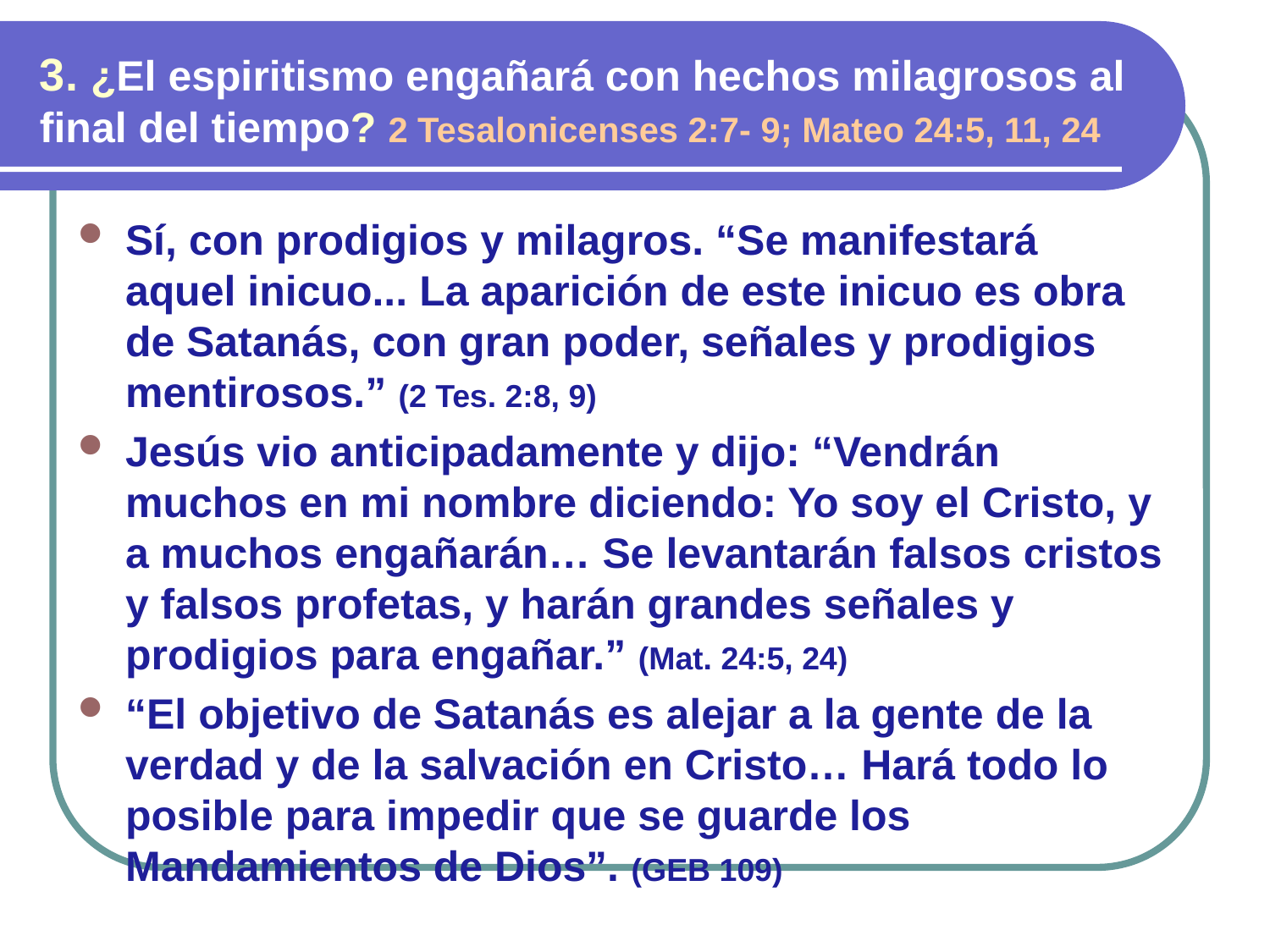

3. ¿El espiritismo engañará con hechos milagrosos al final del tiempo? 2 Tesalonicenses 2:7- 9; Mateo 24:5, 11, 24
Sí, con prodigios y milagros. “Se manifestará  aquel inicuo... La aparición de este inicuo es obra de Satanás, con gran poder, señales y prodigios mentirosos.” (2 Tes. 2:8, 9)
Jesús vio anticipadamente y dijo: “Vendrán muchos en mi nombre diciendo: Yo soy el Cristo, y a muchos engañarán… Se levantarán falsos cristos y falsos profetas, y harán grandes señales y prodigios para engañar.” (Mat. 24:5, 24)
“El objetivo de Satanás es alejar a la gente de la verdad y de la salvación en Cristo… Hará todo lo posible para impedir que se guarde los Mandamientos de Dios”. (GEB 109)